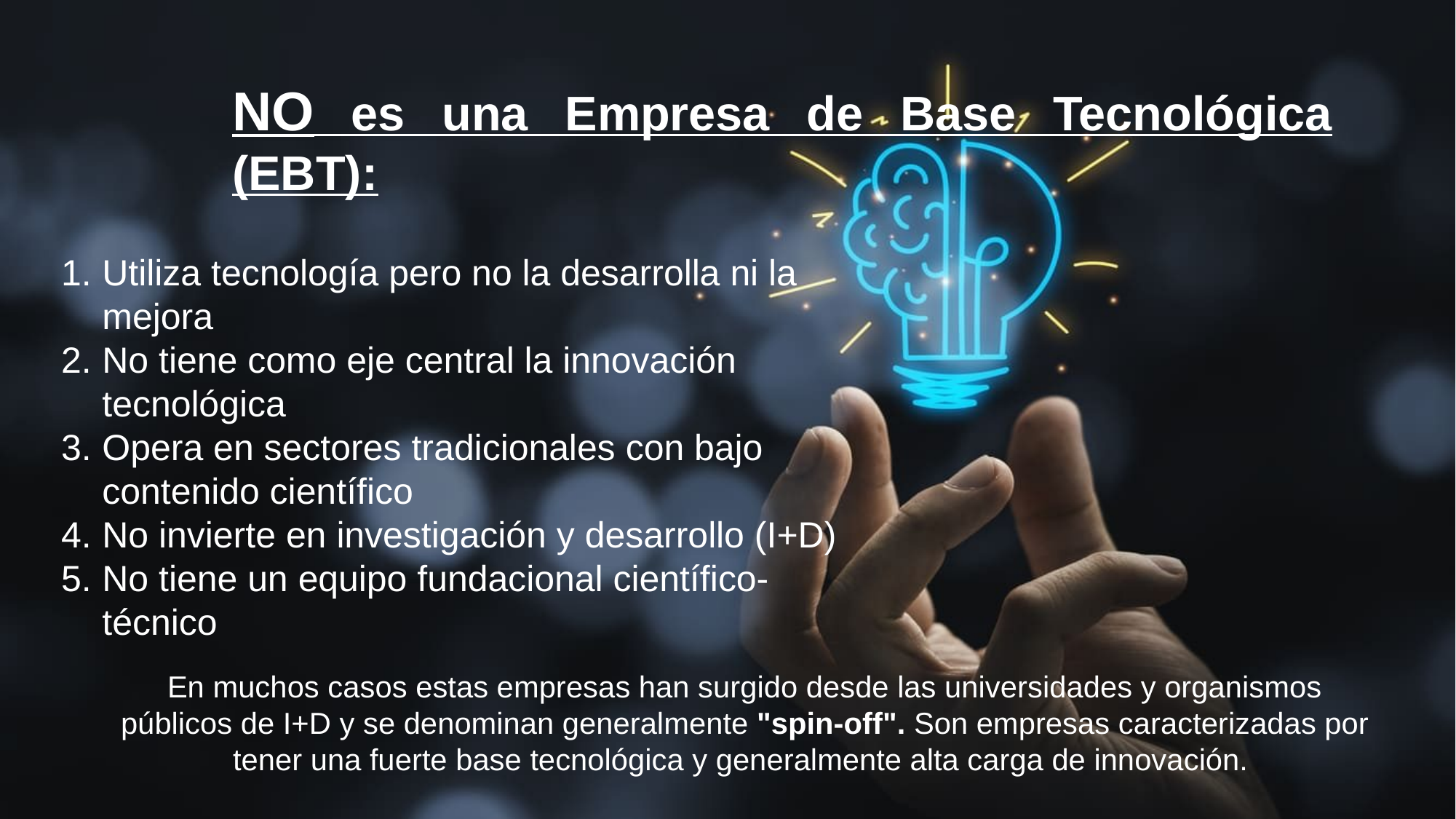

NO es una Empresa de Base Tecnológica (EBT):
Utiliza tecnología pero no la desarrolla ni la mejora
No tiene como eje central la innovación tecnológica
Opera en sectores tradicionales con bajo contenido científico
No invierte en investigación y desarrollo (I+D)
No tiene un equipo fundacional científico-técnico

En muchos casos estas empresas han surgido desde las universidades y organismos públicos de I+D y se denominan generalmente "spin-off". Son empresas caracterizadas por tener una fuerte base tecnológica y generalmente alta carga de innovación.